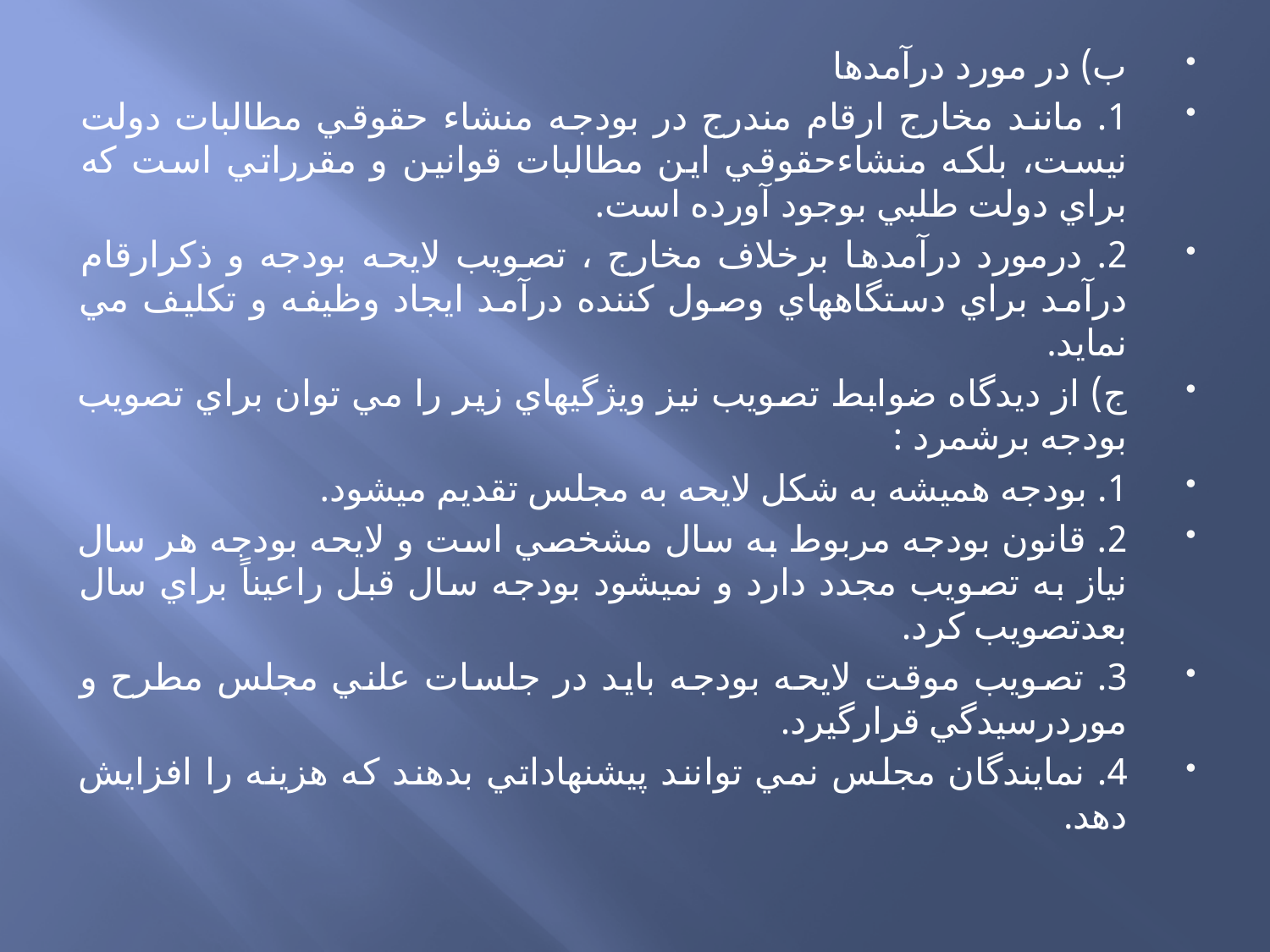

ب) در مورد درآمدها
1. مانند مخارج ارقام مندرج در بودجه منشاء حقوقي مطالبات دولت نيست، بلكه منشاءحقوقي اين مطالبات قوانين و مقرراتي است كه براي دولت طلبي بوجود آورده است.
2. درمورد درآمدها برخلاف مخارج ، تصويب لايحه بودجه و ذكرارقام درآمد براي دستگاههاي وصول كننده درآمد ايجاد وظيفه و تكليف مي نمايد.
ج) از ديدگاه ضوابط تصويب نيز ويژگيهاي زير را مي توان براي تصويب بودجه برشمرد :
1. بودجه هميشه به شكل لايحه به مجلس تقديم ميشود.
2. قانون بودجه مربوط به سال مشخصي است و لايحه بودجه هر سال نياز به تصويب مجدد دارد و نميشود بودجه سال قبل راعيناً براي سال بعدتصويب كرد.
3. تصويب موقت لايحه بودجه بايد در جلسات علني مجلس مطرح و موردرسيدگي قرارگيرد.
4. نمايندگان مجلس نمي توانند پيشنهاداتي بدهند كه هزينه را افزايش دهد.